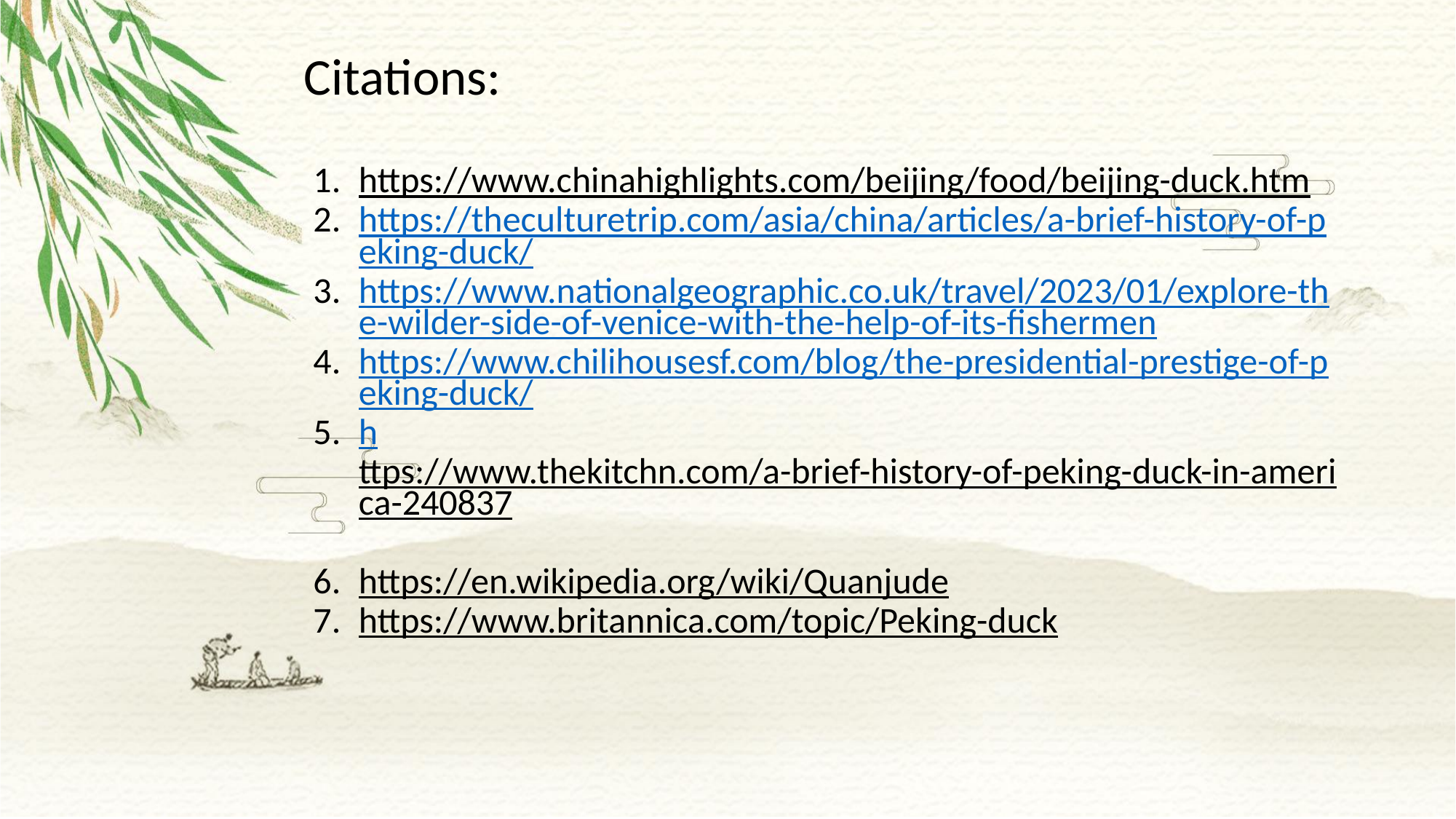

# Citations:

https://www.chinahighlights.com/beijing/food/beijing-duck.htm
https://theculturetrip.com/asia/china/articles/a-brief-history-of-peking-duck/
https://www.nationalgeographic.co.uk/travel/2023/01/explore-the-wilder-side-of-venice-with-the-help-of-its-fishermen
https://www.chilihousesf.com/blog/the-presidential-prestige-of-peking-duck/
https://www.thekitchn.com/a-brief-history-of-peking-duck-in-america-240837
https://en.wikipedia.org/wiki/Quanjude
https://www.britannica.com/topic/Peking-duck